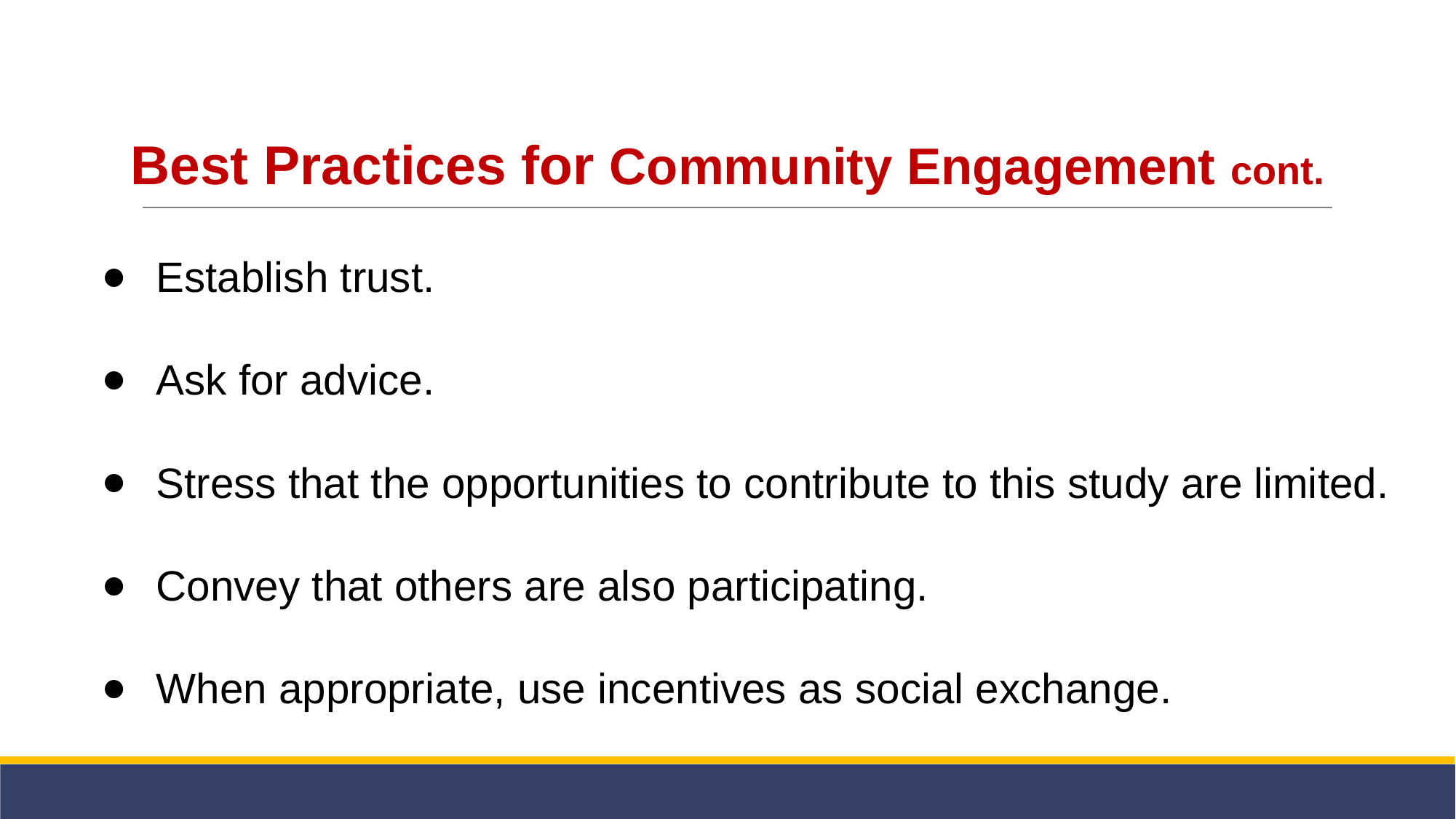

# Best Practices for Community Engagement cont.
Establish trust.
Ask for advice.
Stress that the opportunities to contribute to this study are limited.
Convey that others are also participating.
When appropriate, use incentives as social exchange.